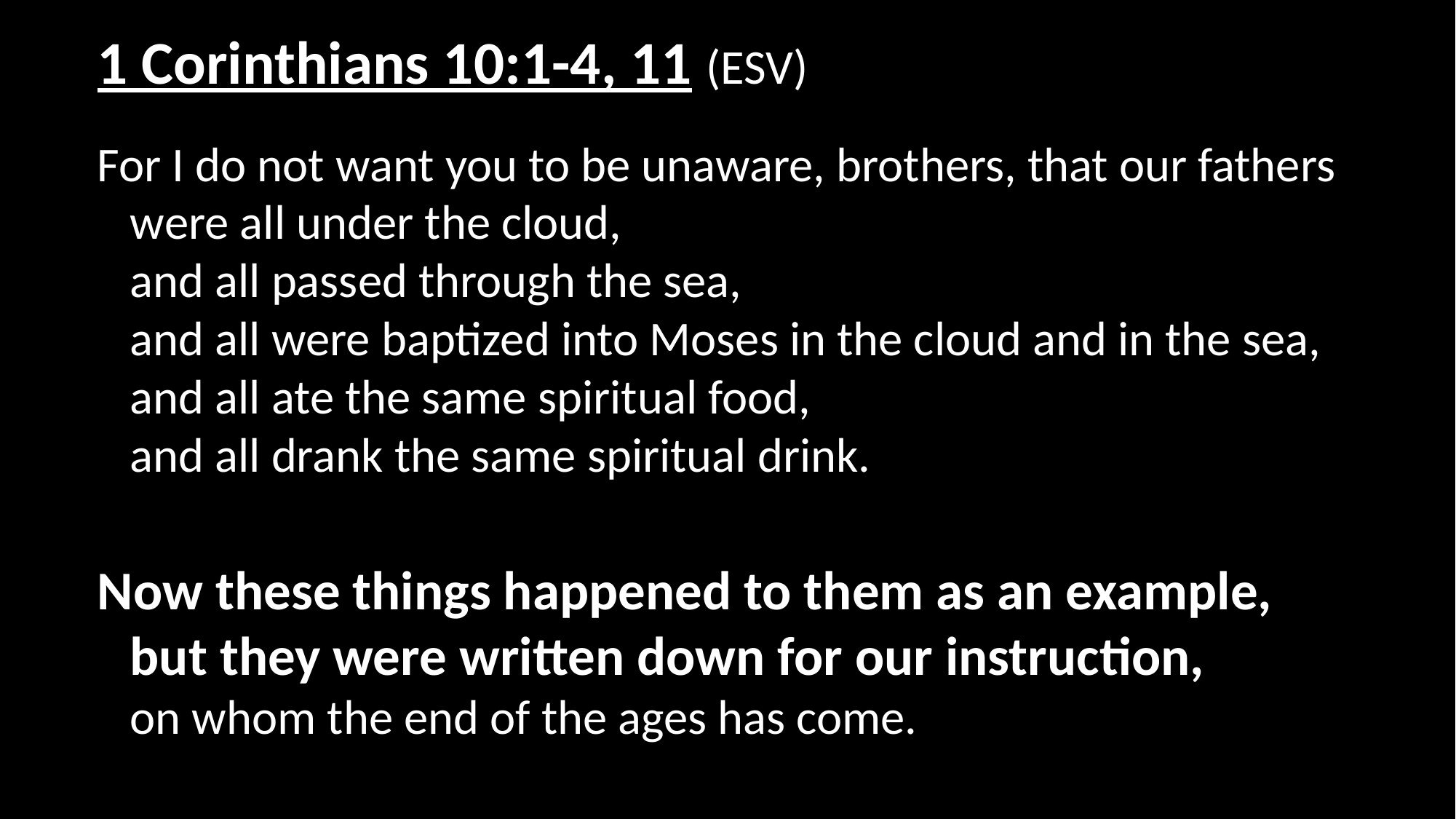

1 Corinthians 10:1-4, 11 (ESV)
For I do not want you to be unaware, brothers, that our fathers were all under the cloud,
and all passed through the sea,
and all were baptized into Moses in the cloud and in the sea, and all ate the same spiritual food,
and all drank the same spiritual drink.

Now these things happened to them as an example,
but they were written down for our instruction,
on whom the end of the ages has come.